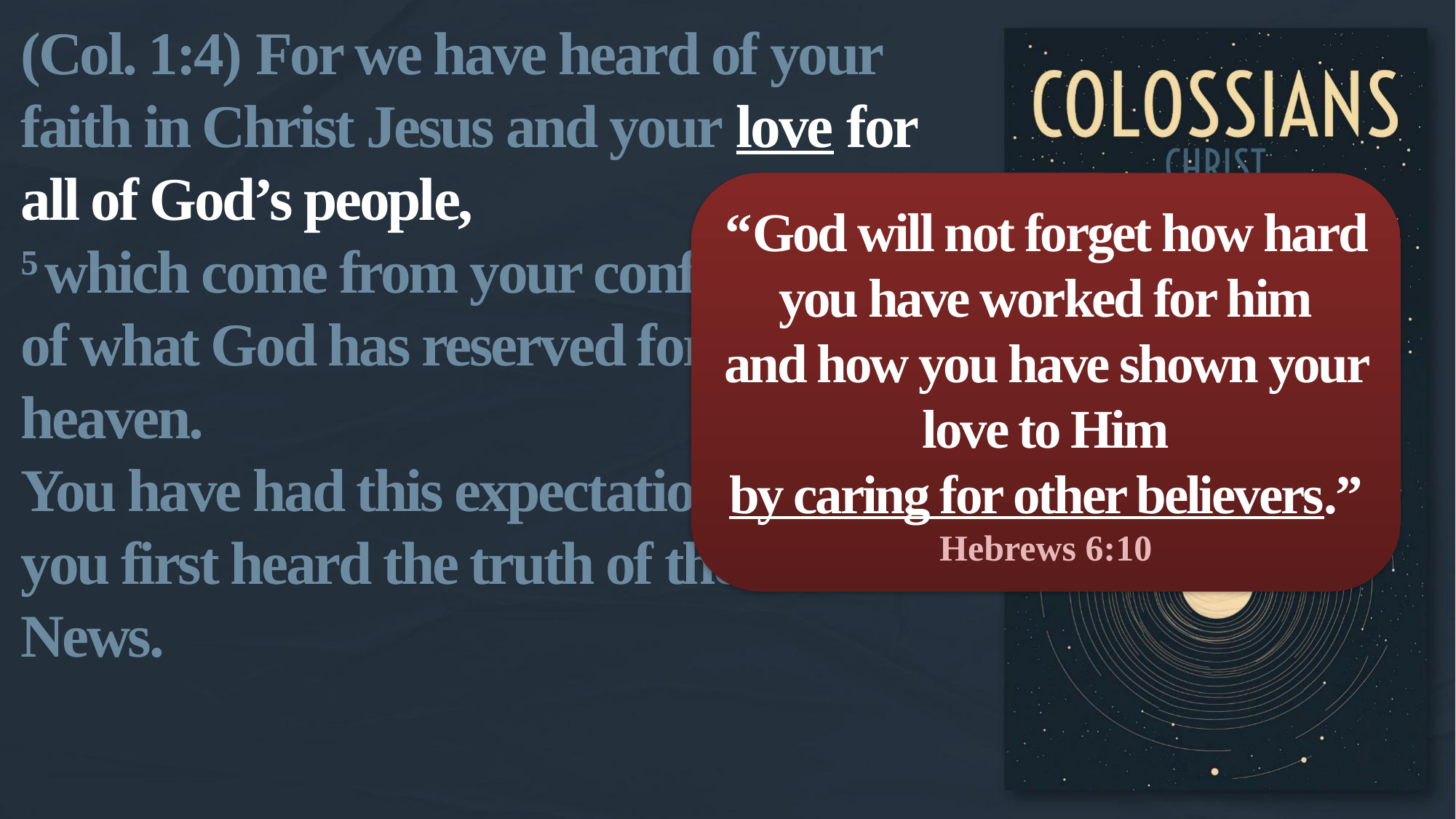

(Col. 1:4) For we have heard of your faith in Christ Jesus and your love for all of God’s people,
5 which come from your confident hope of what God has reserved for you in heaven.
You have had this expectation ever since you first heard the truth of the Good News.
“God will not forget how hard you have worked for him
and how you have shown your love to Him
by caring for other believers.”
Hebrews 6:10